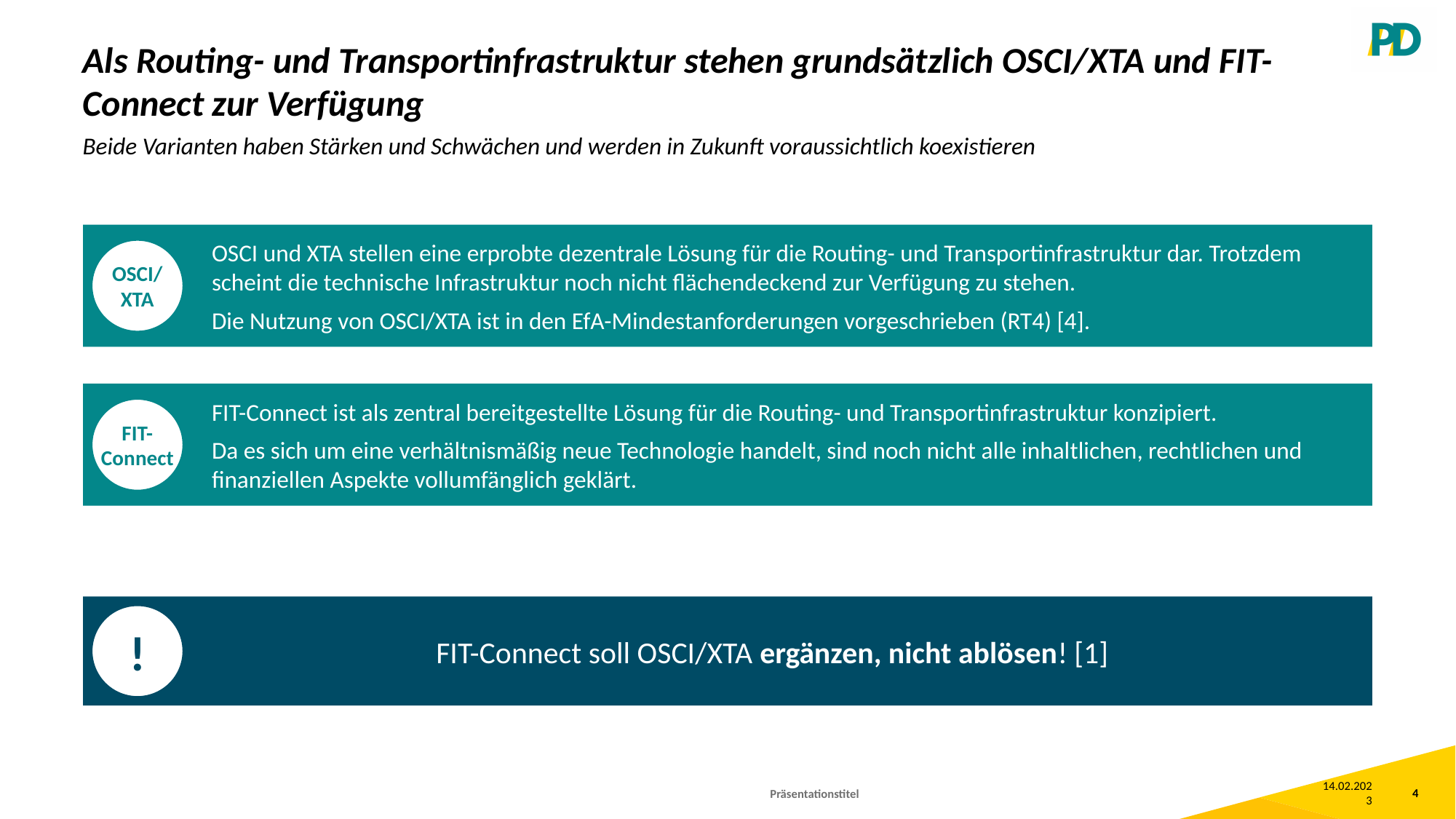

# Als Routing- und Transportinfrastruktur stehen grundsätzlich OSCI/XTA und FIT-Connect zur Verfügung
Beide Varianten haben Stärken und Schwächen und werden in Zukunft voraussichtlich koexistieren
OSCI und XTA stellen eine erprobte dezentrale Lösung für die Routing- und Transportinfrastruktur dar. Trotzdem scheint die technische Infrastruktur noch nicht flächendeckend zur Verfügung zu stehen.
Die Nutzung von OSCI/XTA ist in den EfA-Mindestanforderungen vorgeschrieben (RT4) [4].
OSCI/
XTA
FIT-Connect ist als zentral bereitgestellte Lösung für die Routing- und Transportinfrastruktur konzipiert.
Da es sich um eine verhältnismäßig neue Technologie handelt, sind noch nicht alle inhaltlichen, rechtlichen und finanziellen Aspekte vollumfänglich geklärt.
FIT-
Connect
FIT-Connect soll OSCI/XTA ergänzen, nicht ablösen! [1]
!

Präsentationstitel
14.02.2023
4